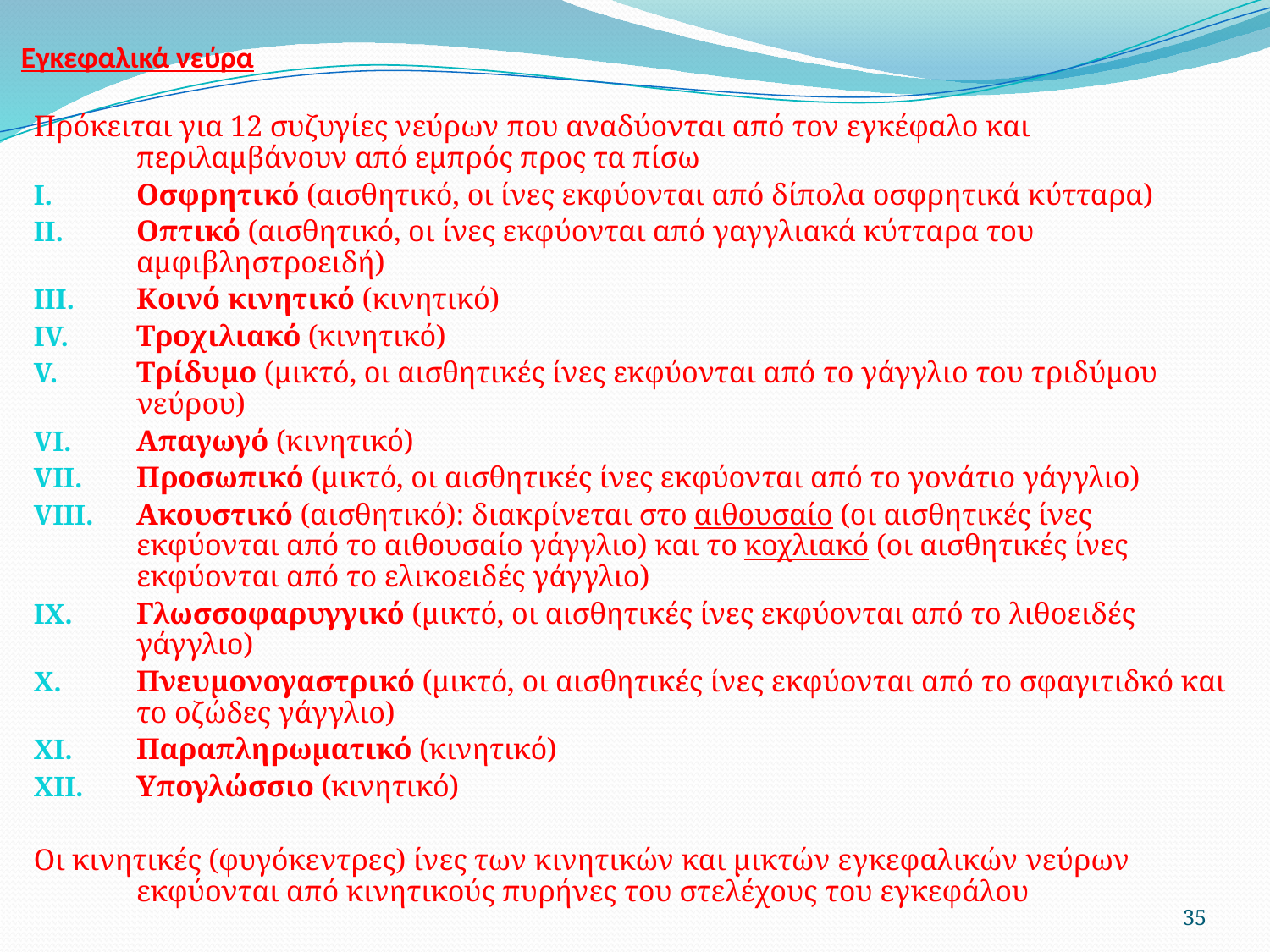

# Εγκεφαλικά νεύρα
Πρόκειται για 12 συζυγίες νεύρων που αναδύονται από τον εγκέφαλο και περιλαμβάνουν από εμπρός προς τα πίσω
Οσφρητικό (αισθητικό, οι ίνες εκφύονται από δίπολα οσφρητικά κύτταρα)
Οπτικό (αισθητικό, οι ίνες εκφύονται από γαγγλιακά κύτταρα του αμφιβληστροειδή)
Κοινό κινητικό (κινητικό)
Τροχιλιακό (κινητικό)
Τρίδυμο (μικτό, οι αισθητικές ίνες εκφύονται από το γάγγλιο του τριδύμου νεύρου)
Απαγωγό (κινητικό)
Προσωπικό (μικτό, οι αισθητικές ίνες εκφύονται από το γονάτιο γάγγλιο)
Ακουστικό (αισθητικό): διακρίνεται στο αιθουσαίο (οι αισθητικές ίνες εκφύονται από το αιθουσαίο γάγγλιο) και το κοχλιακό (οι αισθητικές ίνες εκφύονται από το ελικοειδές γάγγλιο)
Γλωσσοφαρυγγικό (μικτό, οι αισθητικές ίνες εκφύονται από το λιθοειδές γάγγλιο)
Πνευμονογαστρικό (μικτό, οι αισθητικές ίνες εκφύονται από το σφαγιτιδκό και το οζώδες γάγγλιο)
Παραπληρωματικό (κινητικό)
Υπογλώσσιο (κινητικό)

Οι κινητικές (φυγόκεντρες) ίνες των κινητικών και μικτών εγκεφαλικών νεύρων εκφύονται από κινητικούς πυρήνες του στελέχους του εγκεφάλου
35